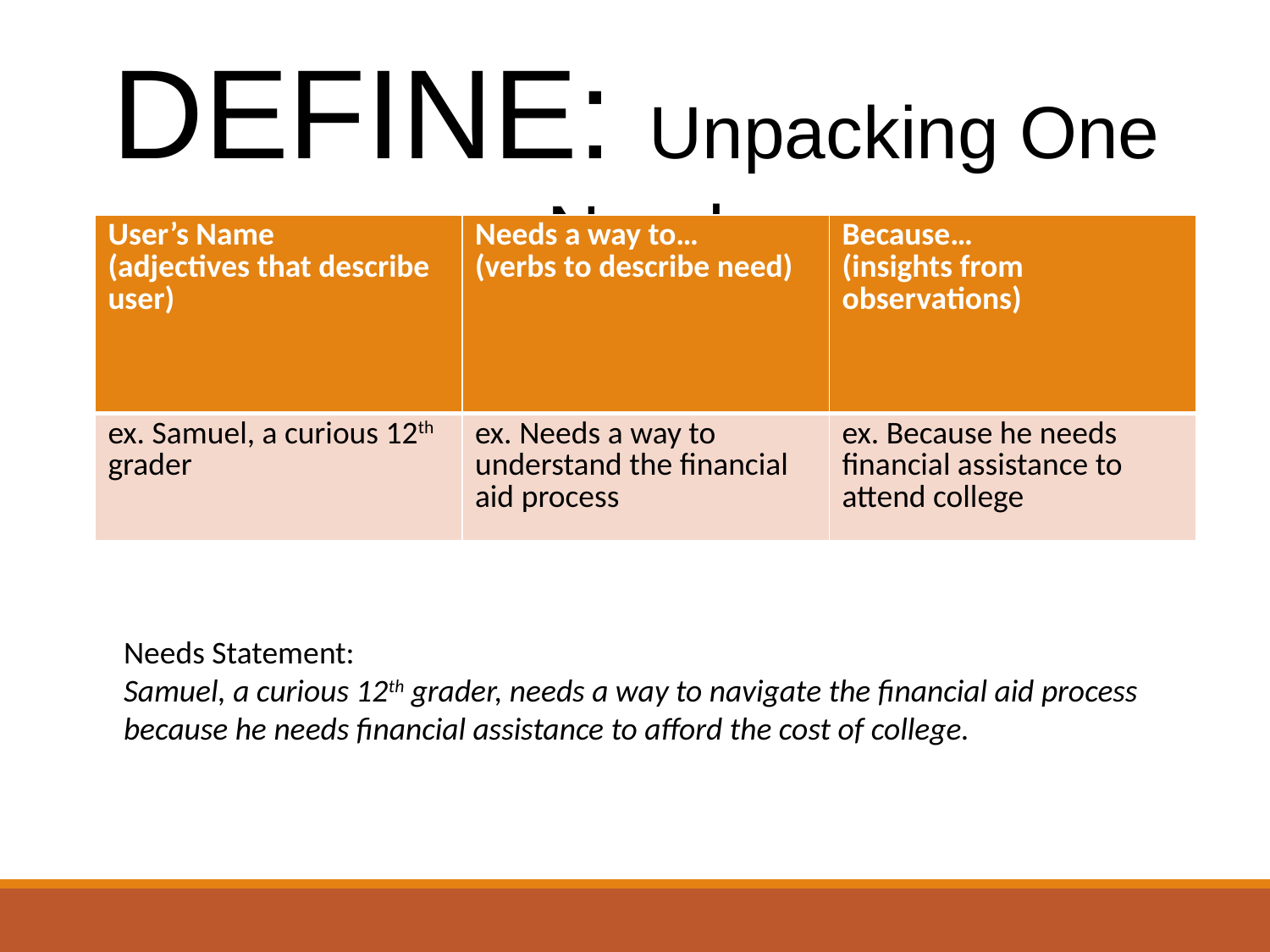

DEFINE: Unpacking One Need
| User’s Name (adjectives that describe user) | Needs a way to… (verbs to describe need) | Because… (insights from observations) |
| --- | --- | --- |
| ex. Samuel, a curious 12th grader | ex. Needs a way to understand the financial aid process | ex. Because he needs financial assistance to attend college |
Needs Statement:
Samuel, a curious 12th grader, needs a way to navigate the financial aid process because he needs financial assistance to afford the cost of college.